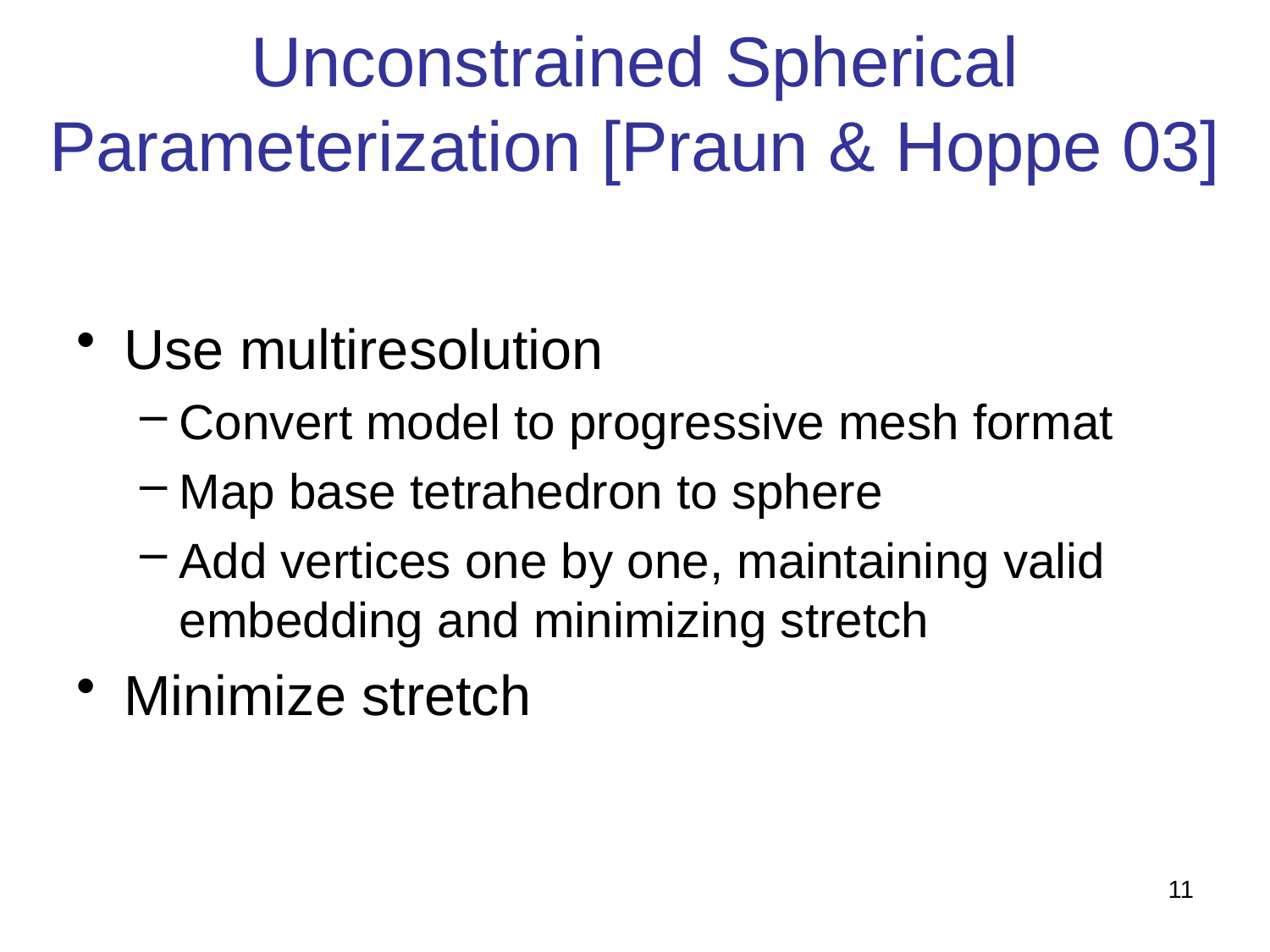

# Unconstrained Spherical Parameterization [Praun & Hoppe 03]
Use multiresolution
Convert model to progressive mesh format
Map base tetrahedron to sphere
Add vertices one by one, maintaining valid embedding and minimizing stretch
Minimize stretch
11